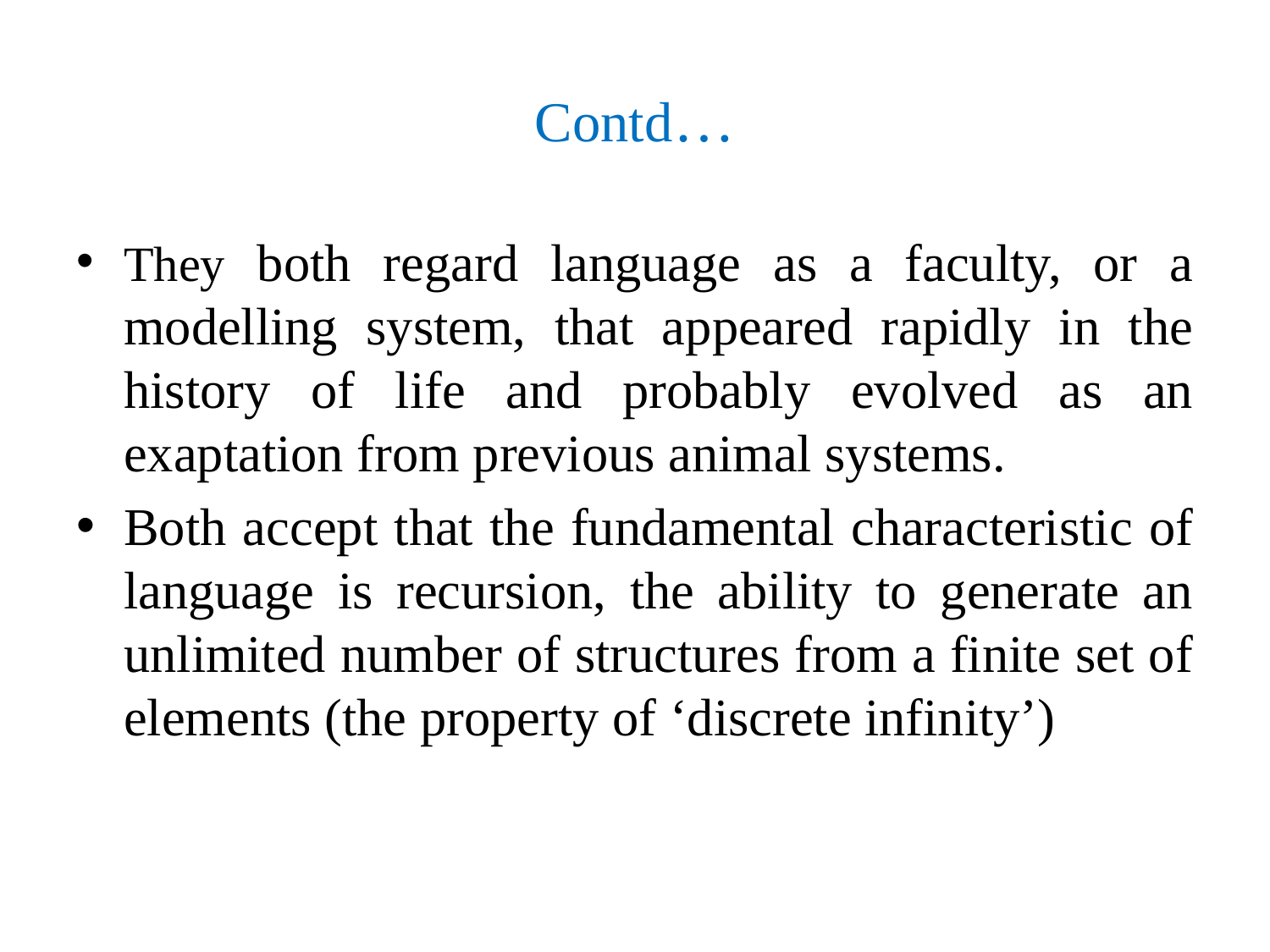

# Contd…
They both regard language as a faculty, or a modelling system, that appeared rapidly in the history of life and probably evolved as an exaptation from previous animal systems.
Both accept that the fundamental characteristic of language is recursion, the ability to generate an unlimited number of structures from a finite set of elements (the property of ‘discrete infinity’)